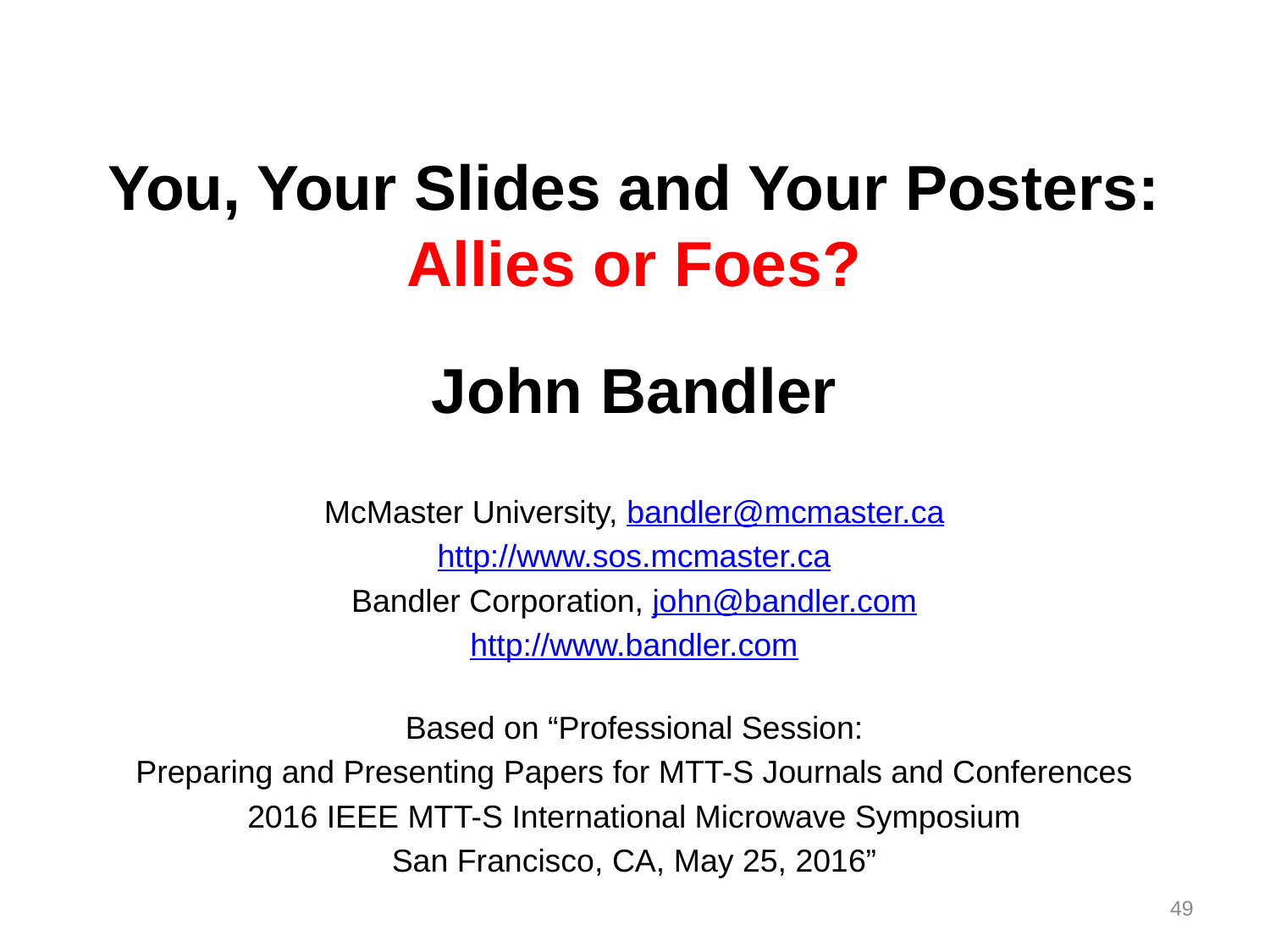

You, Your Slides and Your Posters:
Allies or Foes?

John Bandler

McMaster University, bandler@mcmaster.ca
http://www.sos.mcmaster.ca
Bandler Corporation, john@bandler.com
http://www.bandler.com

Based on “Professional Session:
Preparing and Presenting Papers for MTT-S Journals and Conferences
2016 IEEE MTT-S International Microwave Symposium
San Francisco, CA, May 25, 2016”

49